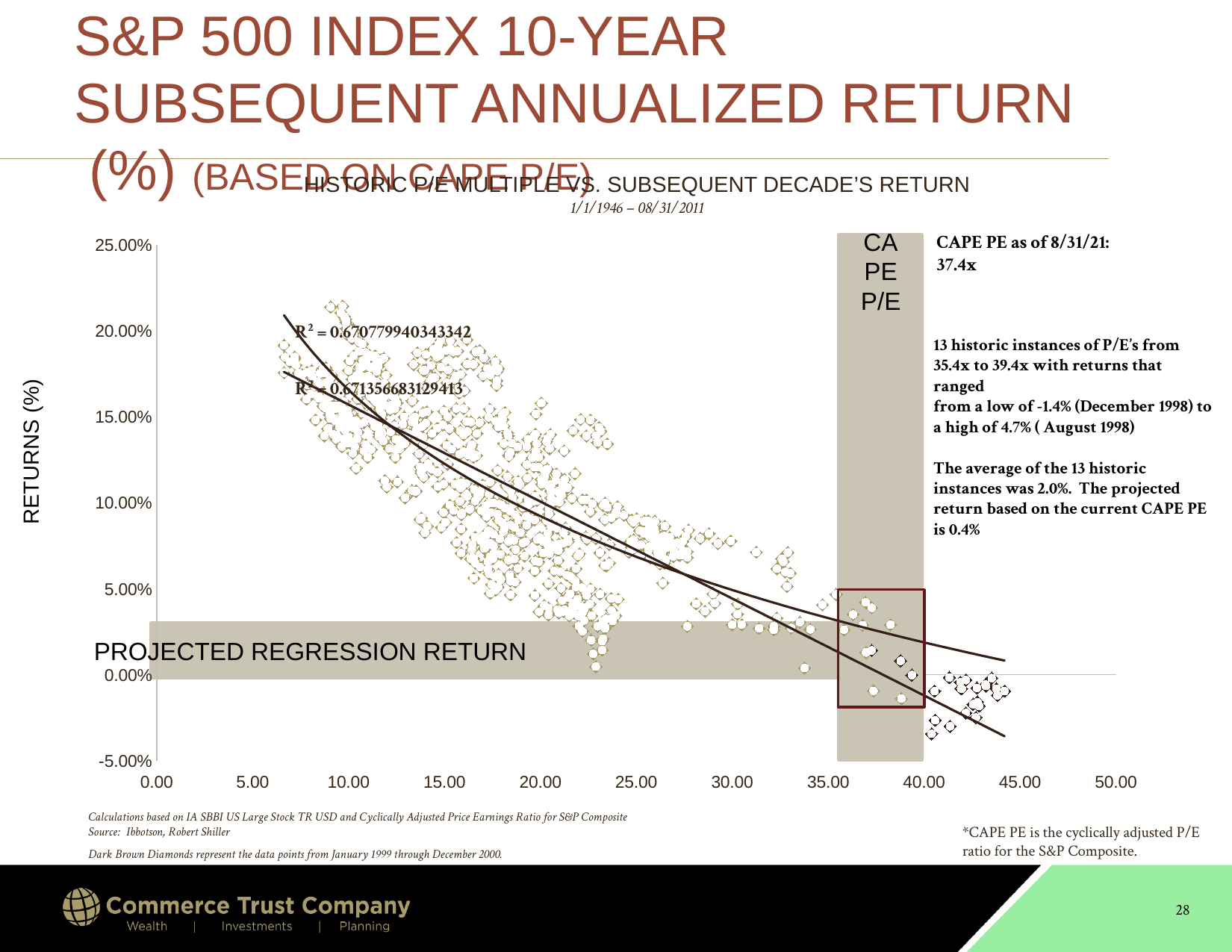

# S&P 500 INDEX 10-YEAR SUBSEQUENT ANNUALIZED RETURN  (%) (BASED ON CAPE P/E)
Historic P/E Multiple vs. subsequent decade’s return
1/1/1946 – 08/31/2011

### Chart

| Category |  |  |  |  |
|---|---|---|---|---|
CAPE PE as of 8/31/21:
37.4x

CAPE
P/E
13 historic instances of P/E’s from
35.4x to 39.4x with returns that ranged
from a low of -1.4% (December 1998) to a high of 4.7% ( August 1998)

The average of the 13 historic instances was 2.0%.  The projected return based on the current CAPE PE is 0.4%
RETURNS (%)

PROJECTED REGRESSION RETURN
Calculations based on IA SBBI US Large Stock TR USD and Cyclically Adjusted Price Earnings Ratio for S&P Composite
Source:  Ibbotson, Robert Shiller
Dark Brown Diamonds represent the data points from January 1999 through December 2000.
*CAPE PE is the cyclically adjusted P/E ratio for the S&P Composite.
28